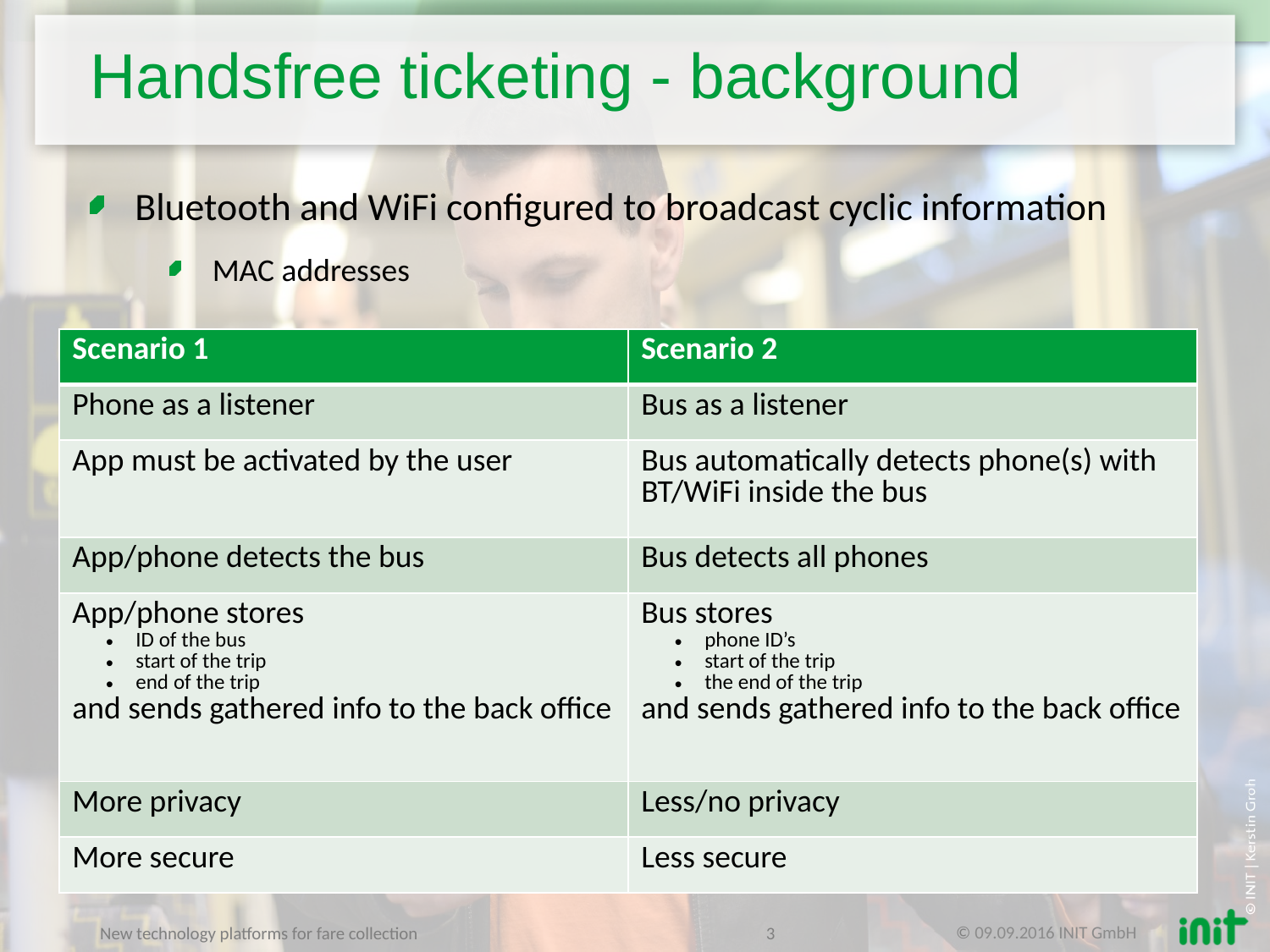

# Handsfree ticketing - background
Bluetooth and WiFi configured to broadcast cyclic information
MAC addresses
| Scenario 1 | Scenario 2 |
| --- | --- |
| Phone as a listener | Bus as a listener |
| App must be activated by the user | Bus automatically detects phone(s) with BT/WiFi inside the bus |
| App/phone detects the bus | Bus detects all phones |
| App/phone stores ID of the bus start of the trip end of the trip and sends gathered info to the back office | Bus stores phone ID’s start of the trip the end of the trip and sends gathered info to the back office |
| More privacy | Less/no privacy |
| More secure | Less secure |
© 09.09.2016 INIT GmbH
New technology platforms for fare collection
3